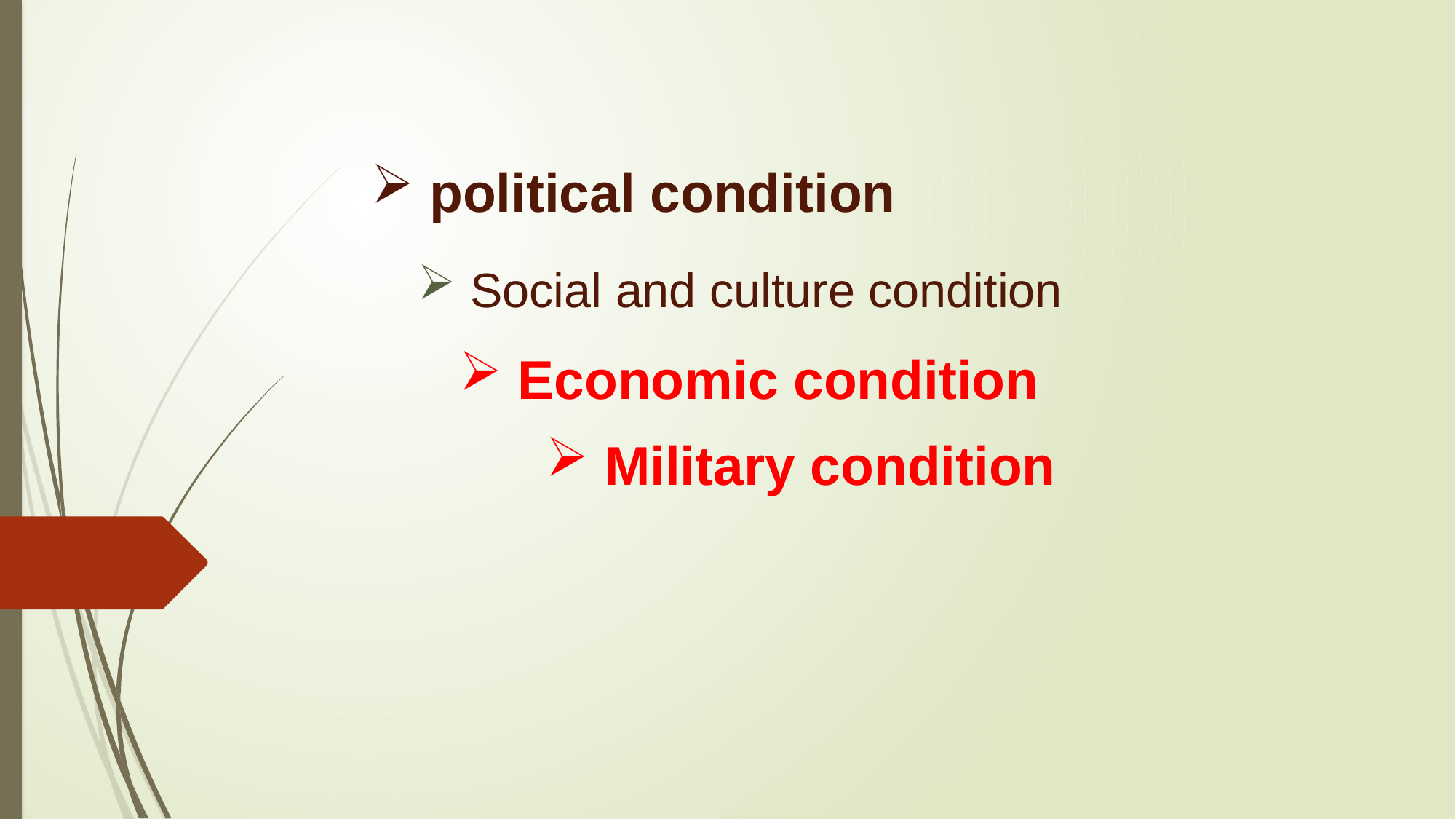

political condition
 Social and culture condition
 Economic condition
 Military condition